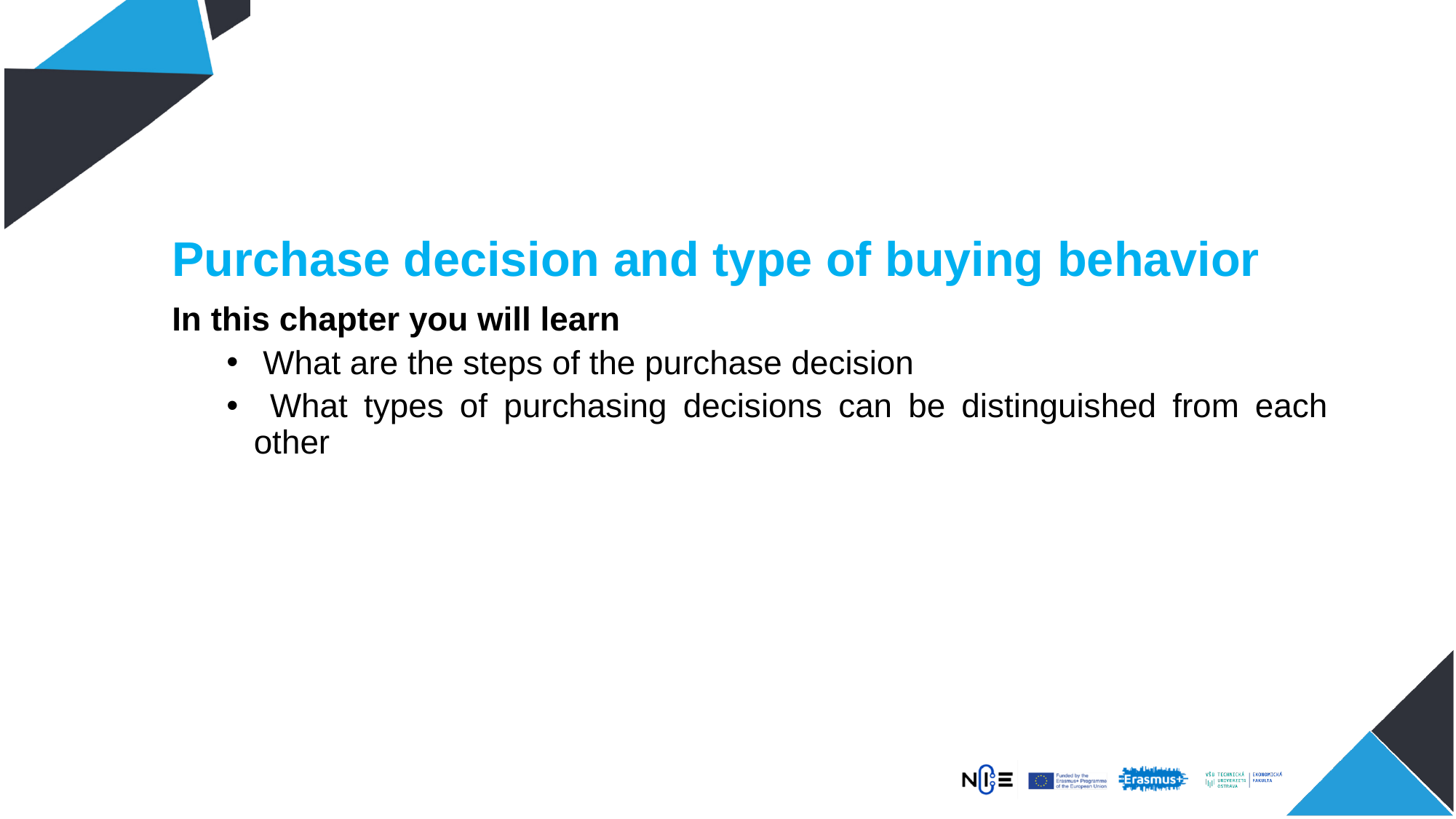

Purchase decision and type of buying behavior
In this chapter you will learn
 What are the steps of the purchase decision
 What types of purchasing decisions can be distinguished from each other